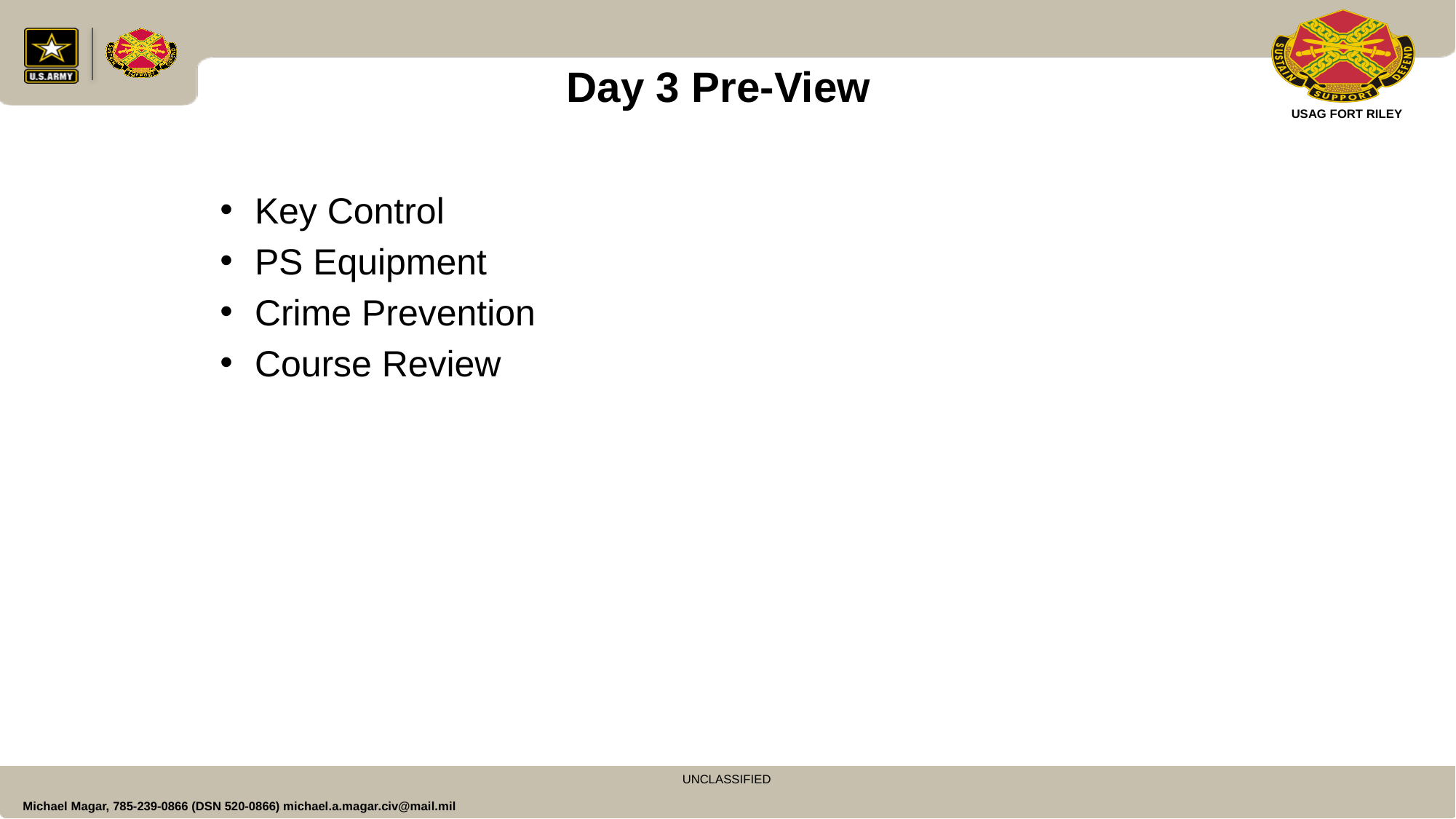

Day 3 Pre-View
Key Control
PS Equipment
Crime Prevention
Course Review